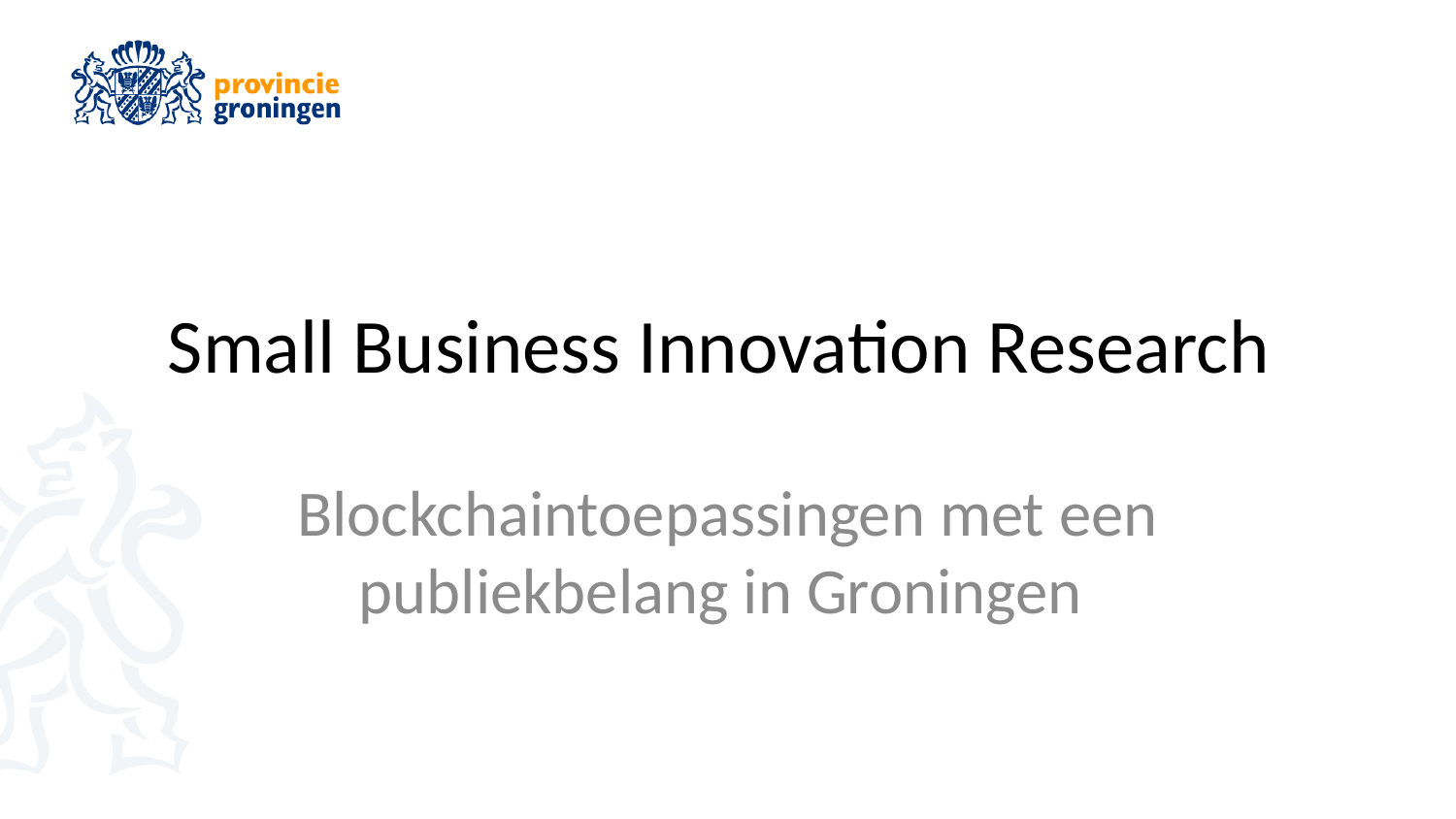

# Small Business Innovation Research
Blockchaintoepassingen met een publiekbelang in Groningen